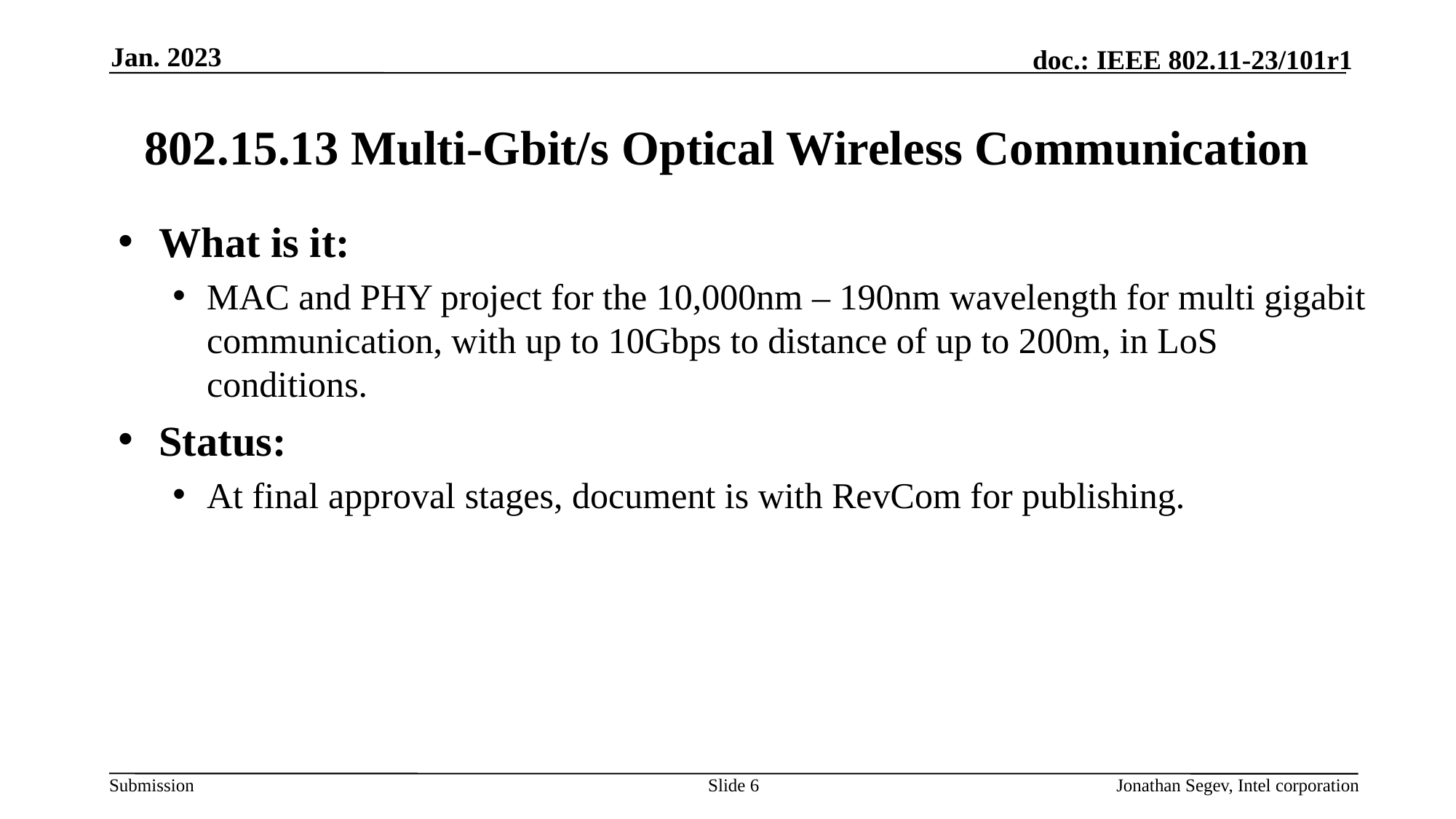

Jan. 2023
# 802.15.13 Multi-Gbit/s Optical Wireless Communication
What is it:
MAC and PHY project for the 10,000nm – 190nm wavelength for multi gigabit communication, with up to 10Gbps to distance of up to 200m, in LoS conditions.
Status:
At final approval stages, document is with RevCom for publishing.
Slide 6
Jonathan Segev, Intel corporation